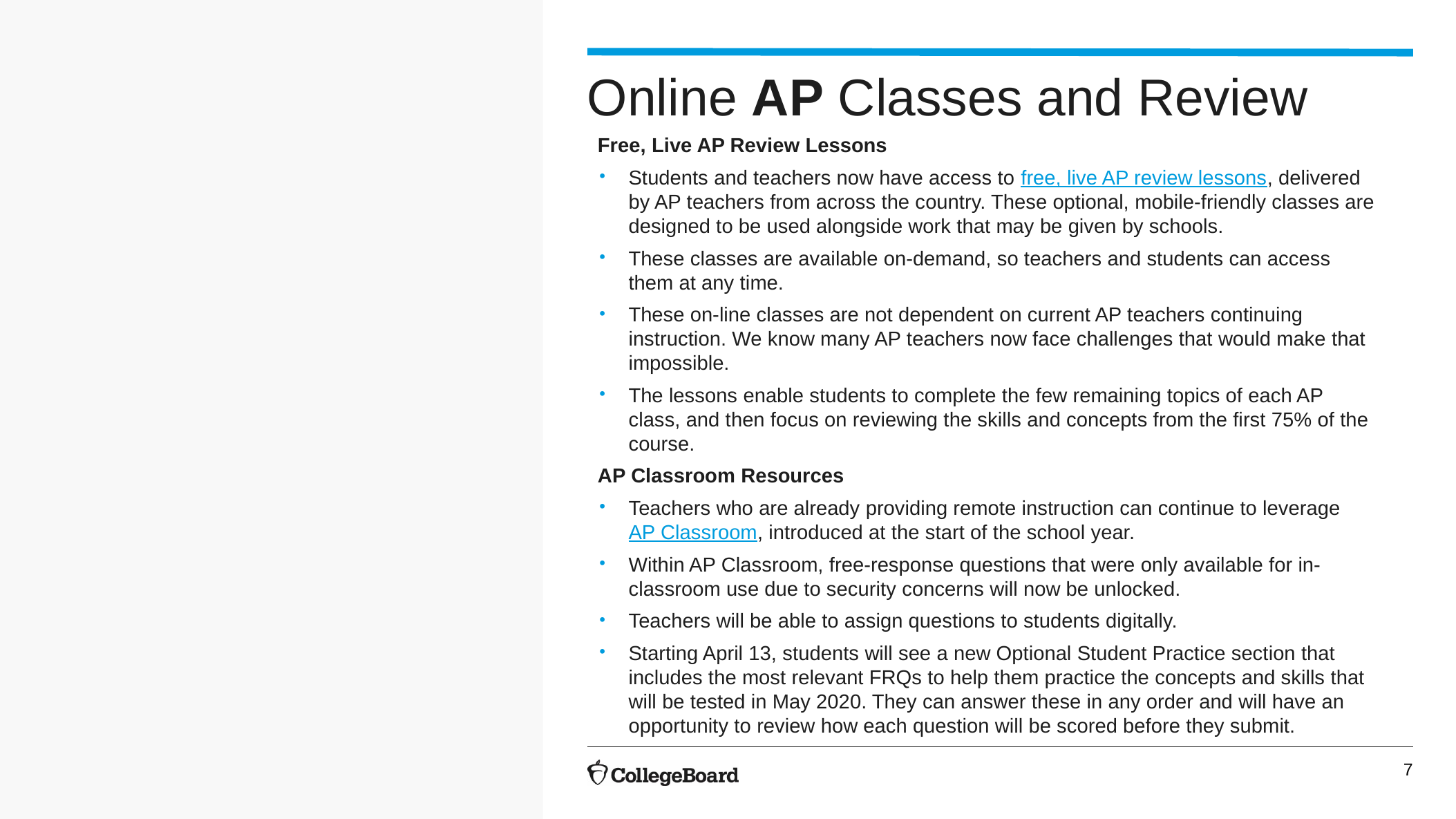

# Online AP Classes and Review
Free, Live AP Review Lessons
Students and teachers now have access to free, live AP review lessons, delivered by AP teachers from across the country. These optional, mobile-friendly classes are designed to be used alongside work that may be given by schools.
These classes are available on-demand, so teachers and students can access them at any time.
These on-line classes are not dependent on current AP teachers continuing instruction. We know many AP teachers now face challenges that would make that impossible.
The lessons enable students to complete the few remaining topics of each AP class, and then focus on reviewing the skills and concepts from the first 75% of the course.
AP Classroom Resources
Teachers who are already providing remote instruction can continue to leverage AP Classroom, introduced at the start of the school year.
Within AP Classroom, free-response questions that were only available for in-classroom use due to security concerns will now be unlocked.
Teachers will be able to assign questions to students digitally.
Starting April 13, students will see a new Optional Student Practice section that includes the most relevant FRQs to help them practice the concepts and skills that will be tested in May 2020. They can answer these in any order and will have an opportunity to review how each question will be scored before they submit.